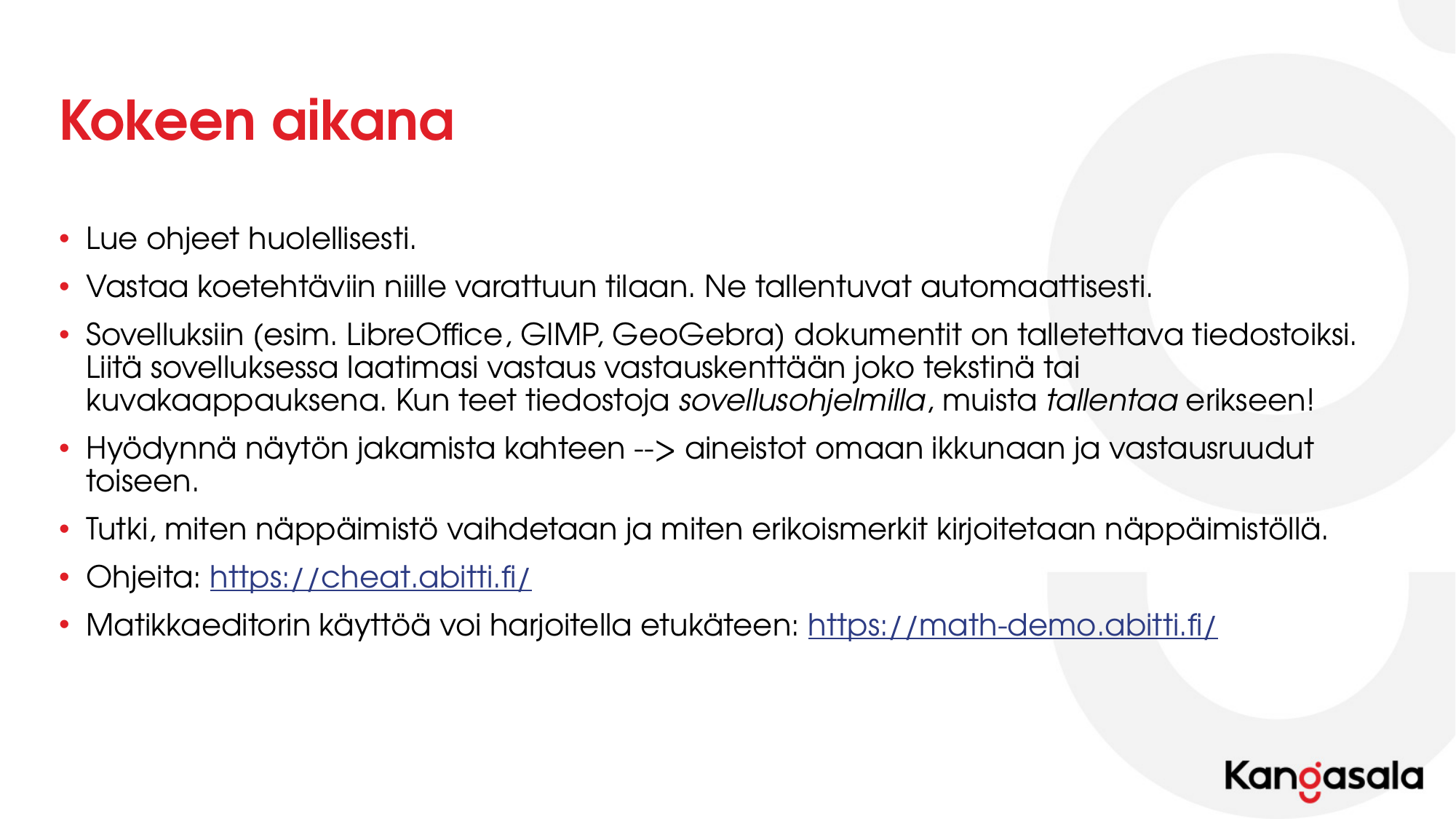

# Kokeen aikana
Lue ohjeet huolellisesti.
Vastaa koetehtäviin niille varattuun tilaan. Ne tallentuvat automaattisesti.
Sovelluksiin (esim. LibreOffice, GIMP, GeoGebra) dokumentit on talletettava tiedostoiksi. Liitä sovelluksessa laatimasi vastaus vastauskenttään joko tekstinä tai kuvakaappauksena. Kun teet tiedostoja sovellusohjelmilla, muista tallentaa erikseen!
Hyödynnä näytön jakamista kahteen --> aineistot omaan ikkunaan ja vastausruudut toiseen.
Tutki, miten näppäimistö vaihdetaan ja miten erikoismerkit kirjoitetaan näppäimistöllä.
Ohjeita: https://cheat.abitti.fi/
Matikkaeditorin käyttöä voi harjoitella etukäteen: https://math-demo.abitti.fi/